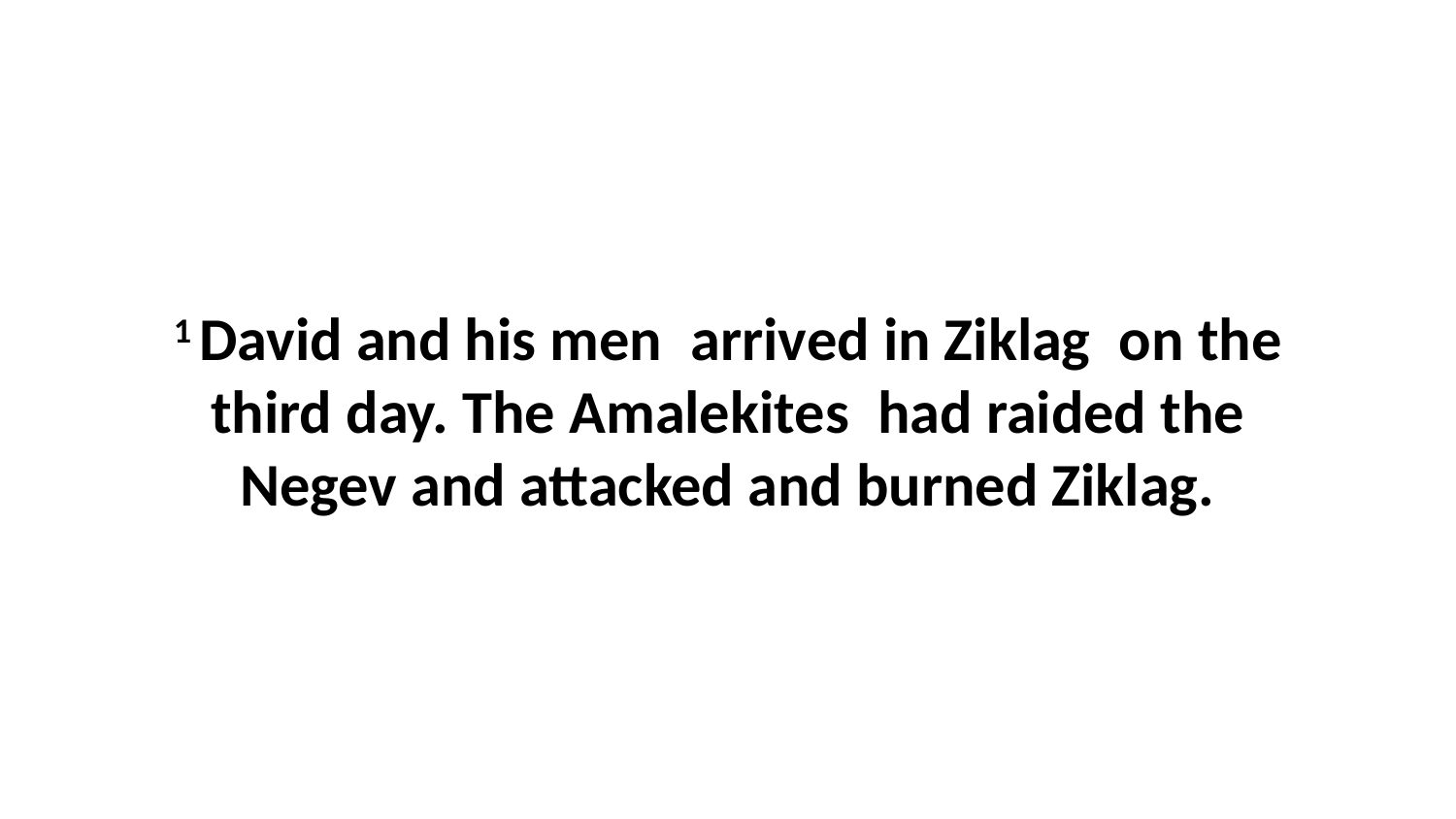

1 David and his men  arrived in Ziklag  on the third day. The Amalekites  had raided the Negev and attacked and burned Ziklag.